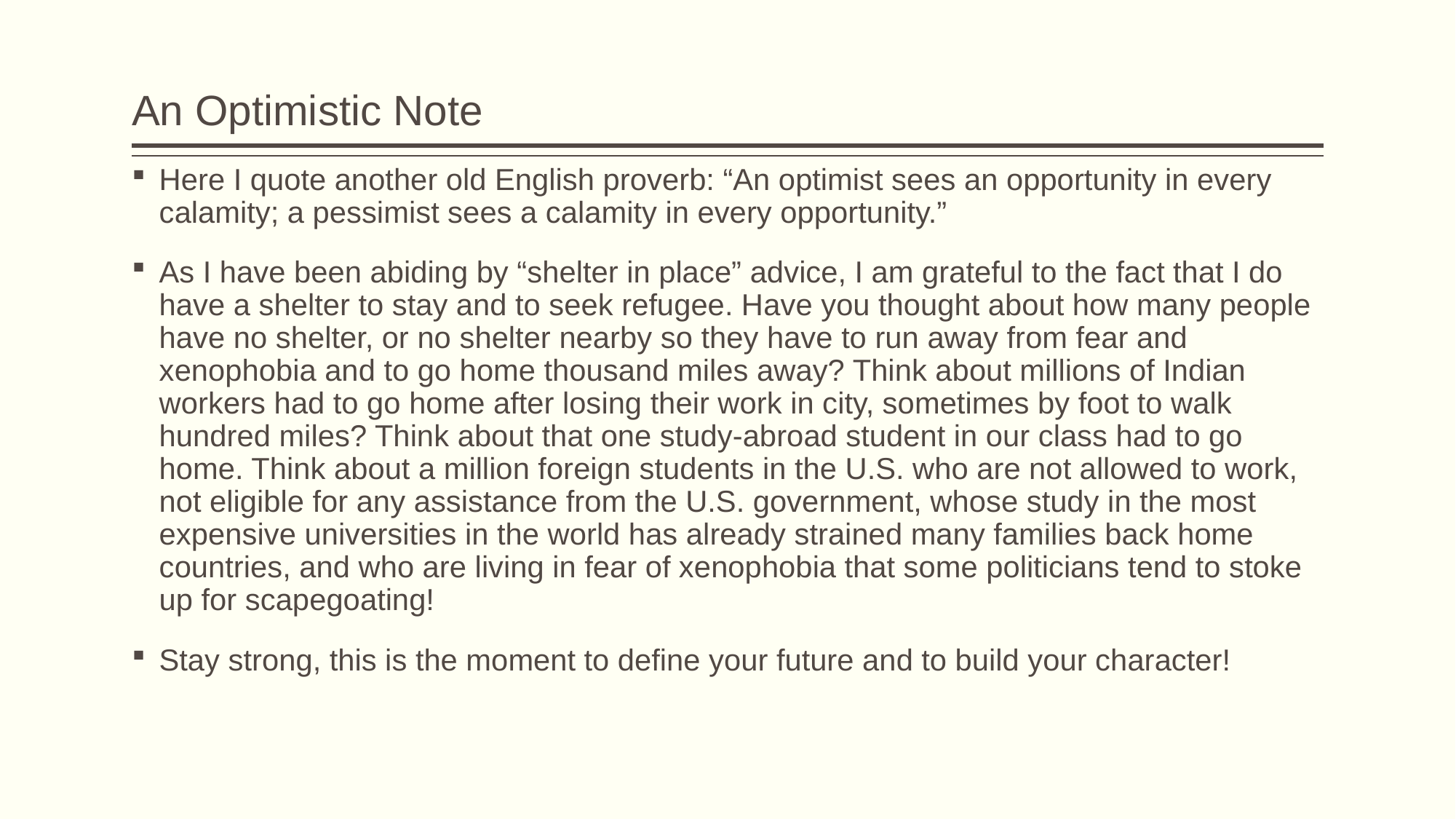

# An Optimistic Note
Here I quote another old English proverb: “An optimist sees an opportunity in every calamity; a pessimist sees a calamity in every opportunity.”
As I have been abiding by “shelter in place” advice, I am grateful to the fact that I do have a shelter to stay and to seek refugee. Have you thought about how many people have no shelter, or no shelter nearby so they have to run away from fear and xenophobia and to go home thousand miles away? Think about millions of Indian workers had to go home after losing their work in city, sometimes by foot to walk hundred miles? Think about that one study-abroad student in our class had to go home. Think about a million foreign students in the U.S. who are not allowed to work, not eligible for any assistance from the U.S. government, whose study in the most expensive universities in the world has already strained many families back home countries, and who are living in fear of xenophobia that some politicians tend to stoke up for scapegoating!
Stay strong, this is the moment to define your future and to build your character!